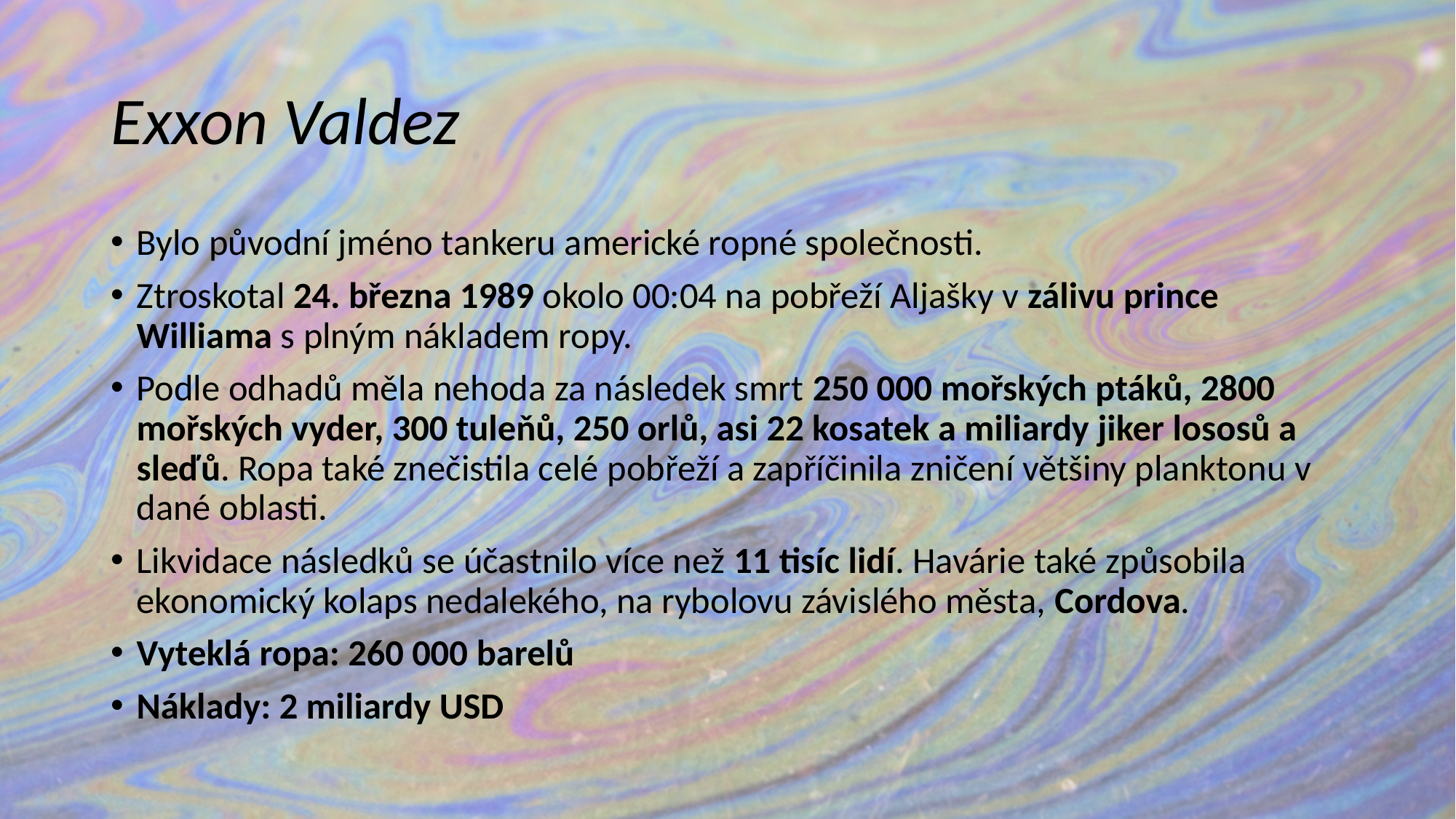

# Exxon Valdez
Bylo původní jméno tankeru americké ropné společnosti.
Ztroskotal 24. března 1989 okolo 00:04 na pobřeží Aljašky v zálivu prince Williama s plným nákladem ropy.
Podle odhadů měla nehoda za následek smrt 250 000 mořských ptáků, 2800 mořských vyder, 300 tuleňů, 250 orlů, asi 22 kosatek a miliardy jiker lososů a sleďů. Ropa také znečistila celé pobřeží a zapříčinila zničení většiny planktonu v dané oblasti.
Likvidace následků se účastnilo více než 11 tisíc lidí. Havárie také způsobila ekonomický kolaps nedalekého, na rybolovu závislého města, Cordova.
Vyteklá ropa: 260 000 barelů
Náklady: 2 miliardy USD